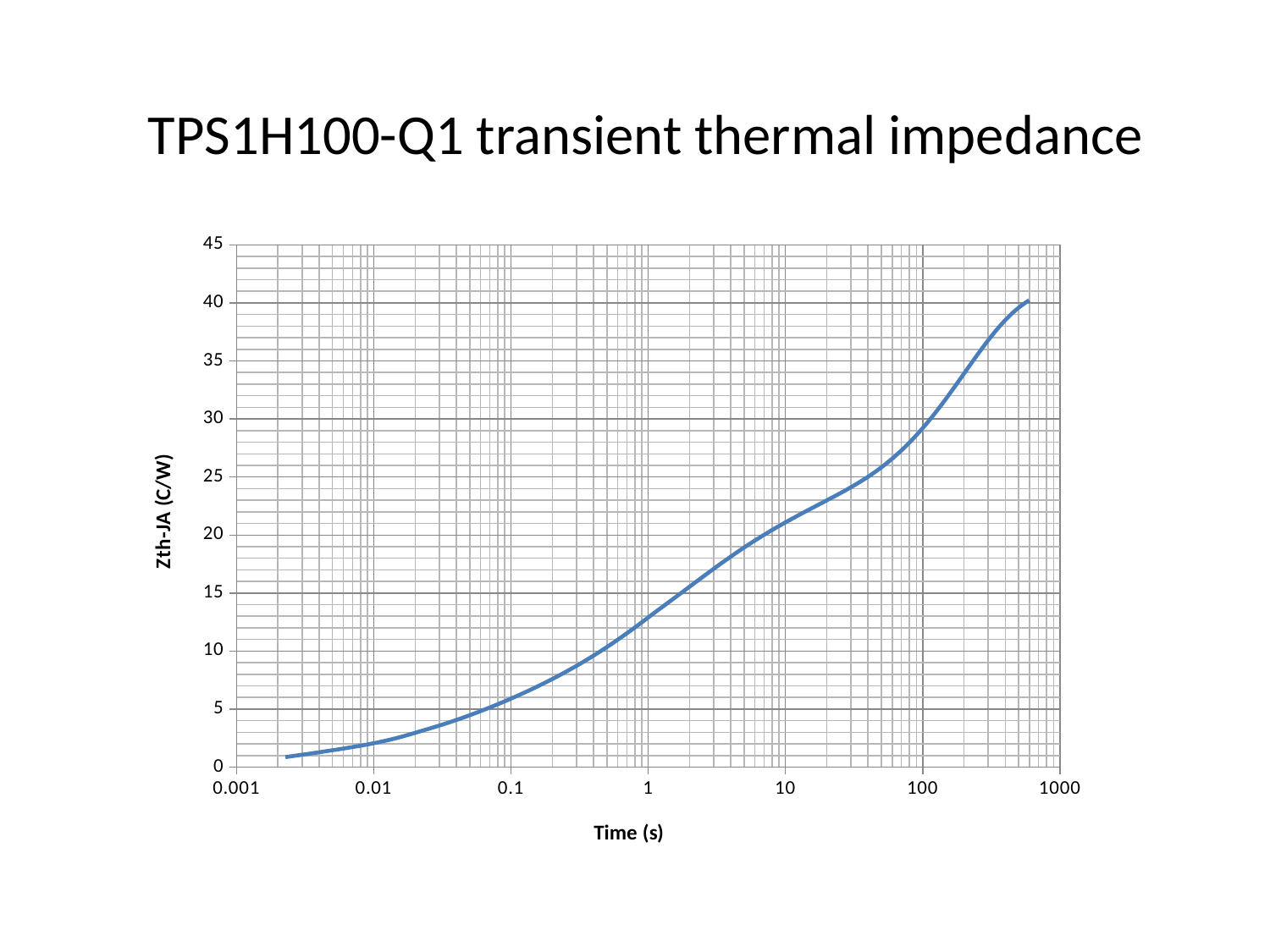

# TPS1H100-Q1 transient thermal impedance

### Chart

| Category | Zth-JA |
|---|---|